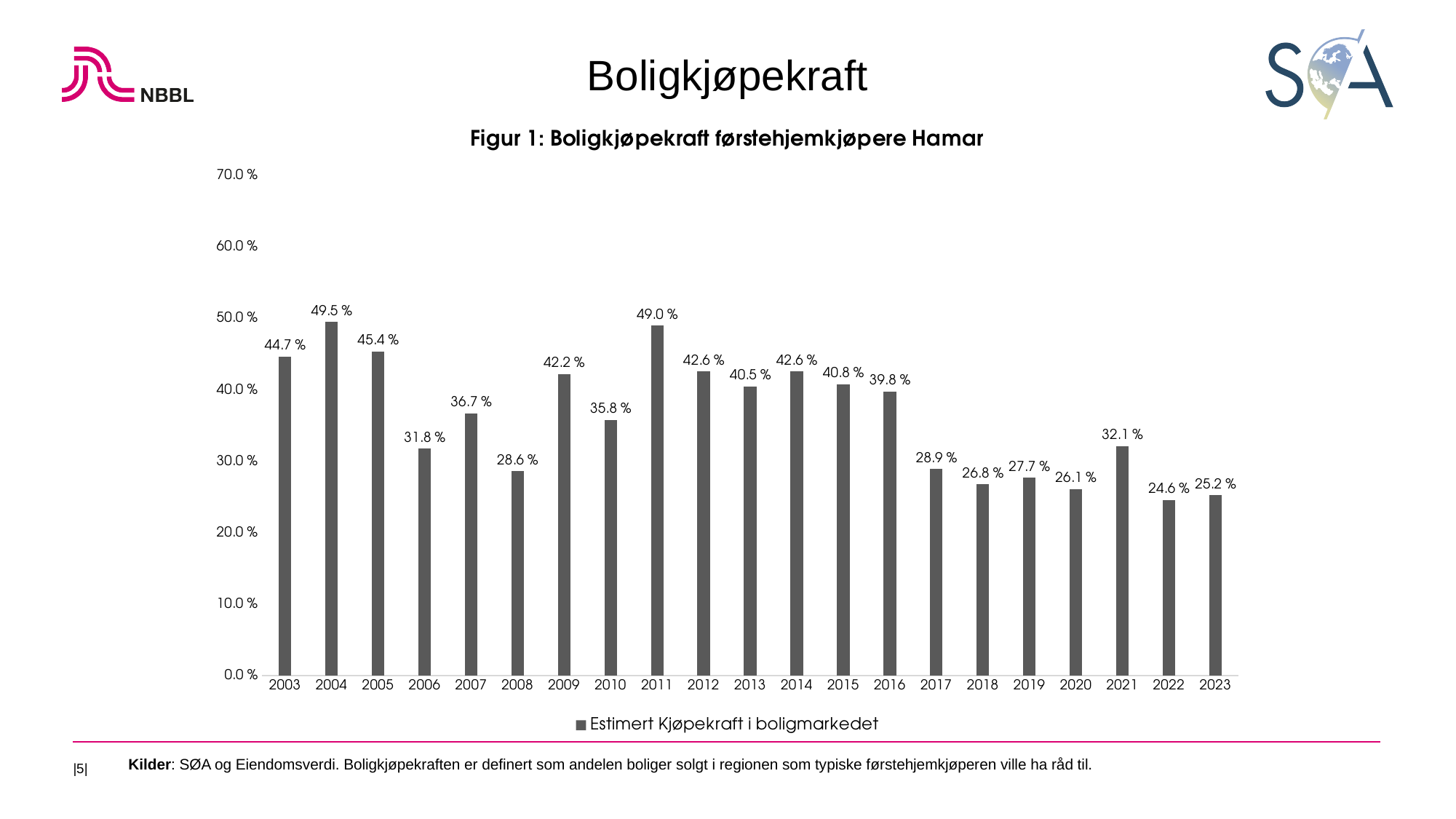

Boligkjøpekraft

### Chart: Figur 1: Boligkjøpekraft førstehjemkjøpere Hamar

| Category | Estimert Kjøpekraft i boligmarkedet |
|---|---|
| 2003 | 0.447 |
| 2004 | 0.495 |
| 2005 | 0.454 |
| 2006 | 0.318 |
| 2007 | 0.367 |
| 2008 | 0.286 |
| 2009 | 0.422 |
| 2010 | 0.358 |
| 2011 | 0.49 |
| 2012 | 0.426 |
| 2013 | 0.405 |
| 2014 | 0.426 |
| 2015 | 0.408 |
| 2016 | 0.398 |
| 2017 | 0.289 |
| 2018 | 0.268 |
| 2019 | 0.277 |
| 2020 | 0.261154855643045 |
| 2021 | 0.321178120617111 |
| 2022 | 0.24585635359116 |
| 2023 | 0.252263906856404 |
|5|
Kilder: SØA og Eiendomsverdi. Boligkjøpekraften er definert som andelen boliger solgt i regionen som typiske førstehjemkjøperen ville ha råd til.